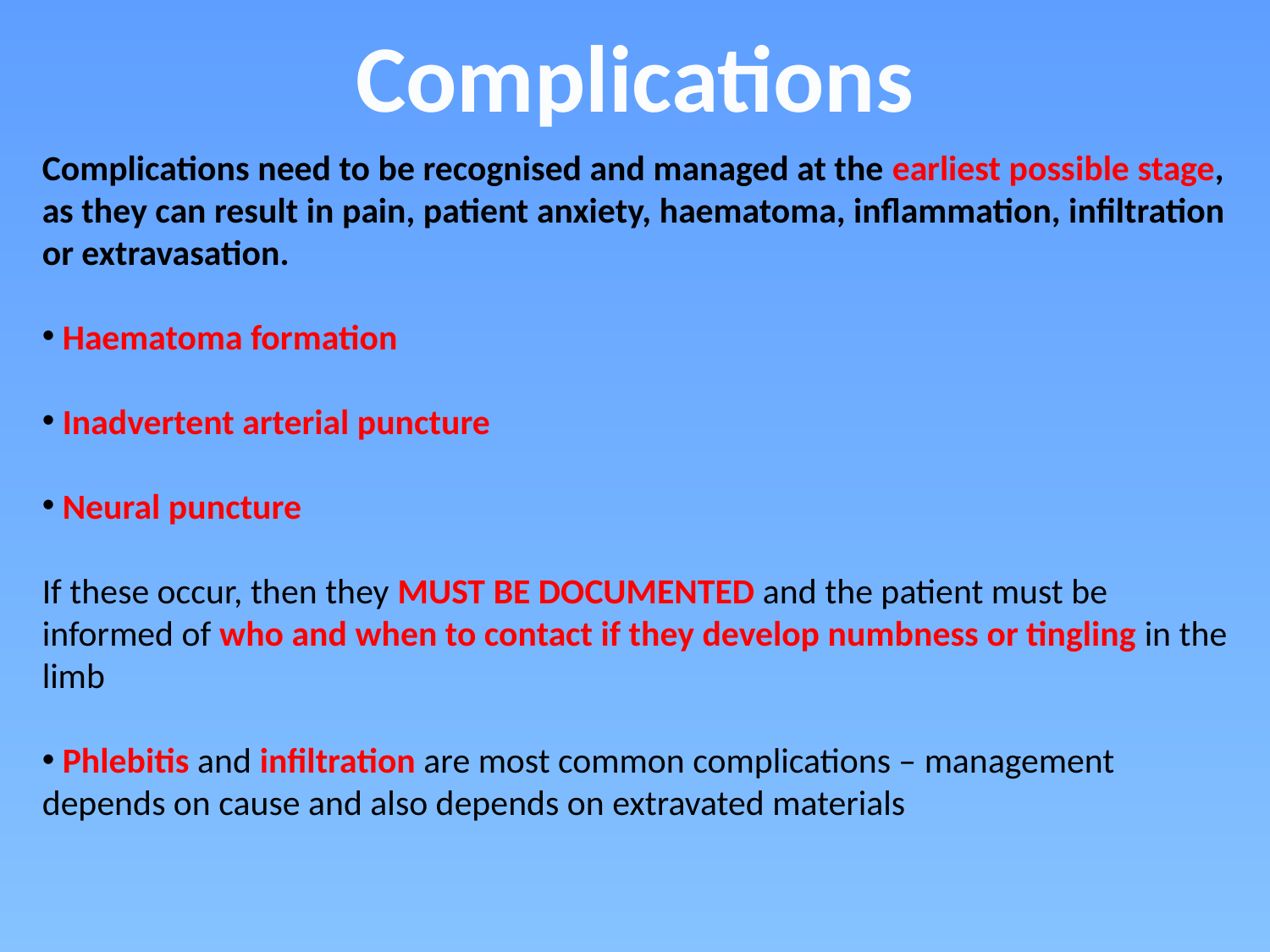

Complications
Complications need to be recognised and managed at the earliest possible stage, as they can result in pain, patient anxiety, haematoma, inflammation, infiltration or extravasation.

 Haematoma formation

 Inadvertent arterial puncture

 Neural puncture

If these occur, then they MUST BE DOCUMENTED and the patient must be informed of who and when to contact if they develop numbness or tingling in the limb

 Phlebitis and infiltration are most common complications – management depends on cause and also depends on extravated materials